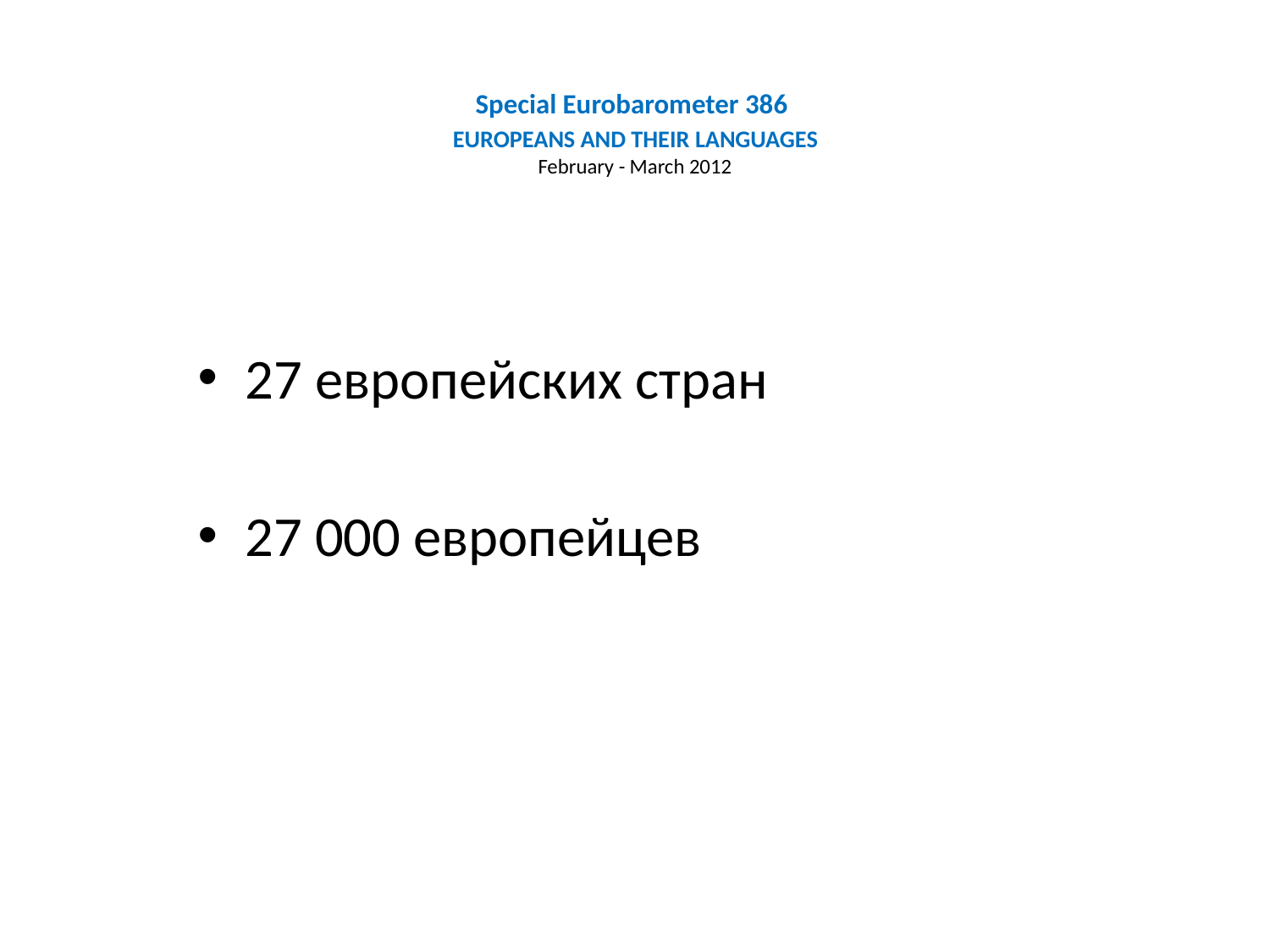

# Special Eurobarometer 386 EUROPEANS AND THEIR LANGUAGES February - March 2012
27 европейских стран

27 000 европейцев